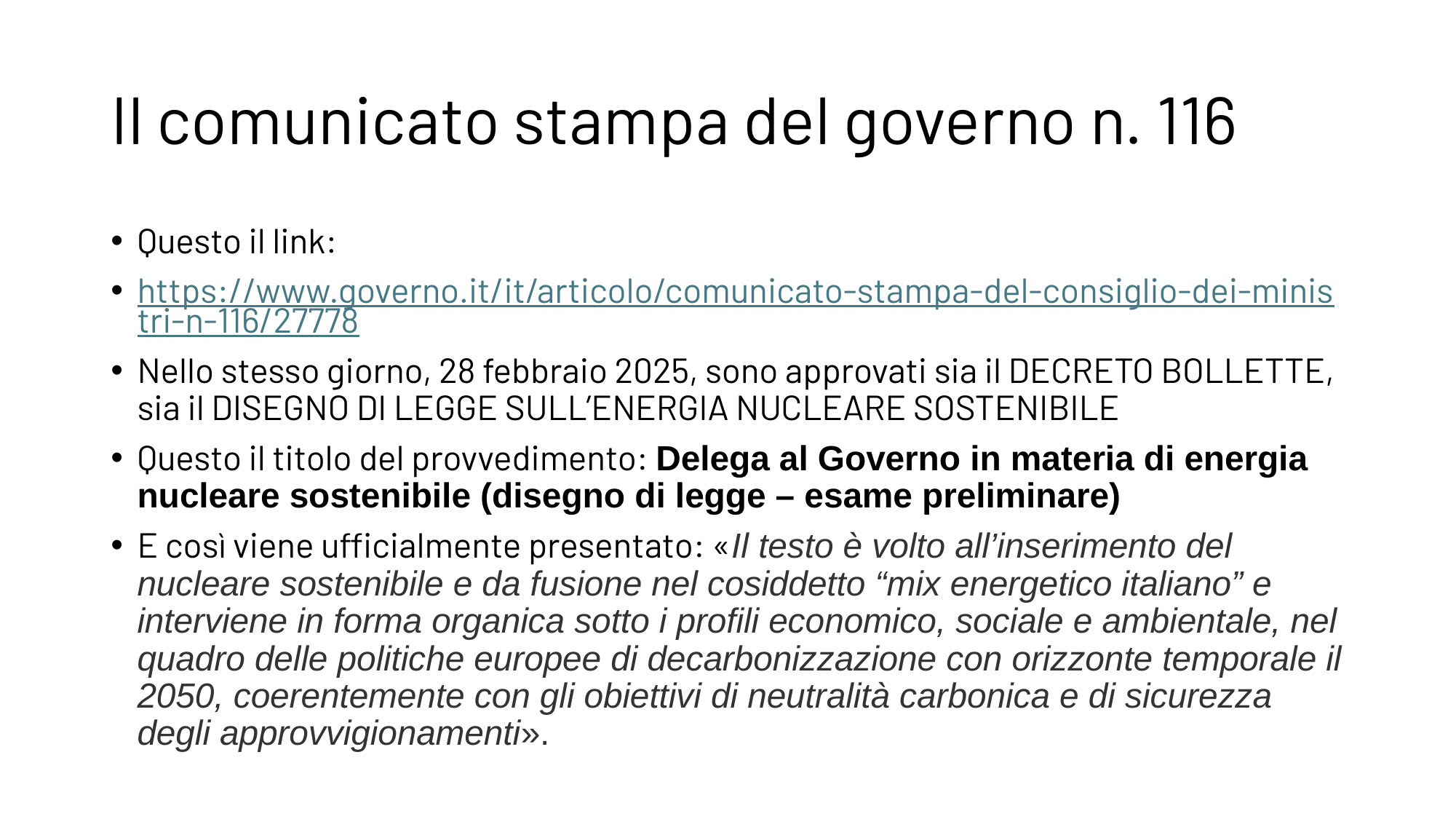

# Il comunicato stampa del governo n. 116
Questo il link:
https://www.governo.it/it/articolo/comunicato-stampa-del-consiglio-dei-ministri-n-116/27778
Nello stesso giorno, 28 febbraio 2025, sono approvati sia il DECRETO BOLLETTE, sia il DISEGNO DI LEGGE SULL’ENERGIA NUCLEARE SOSTENIBILE
Questo il titolo del provvedimento: Delega al Governo in materia di energia nucleare sostenibile (disegno di legge – esame preliminare)
E così viene ufficialmente presentato: «Il testo è volto all’inserimento del nucleare sostenibile e da fusione nel cosiddetto “mix energetico italiano” e interviene in forma organica sotto i profili economico, sociale e ambientale, nel quadro delle politiche europee di decarbonizzazione con orizzonte temporale il 2050, coerentemente con gli obiettivi di neutralità carbonica e di sicurezza degli approvvigionamenti».